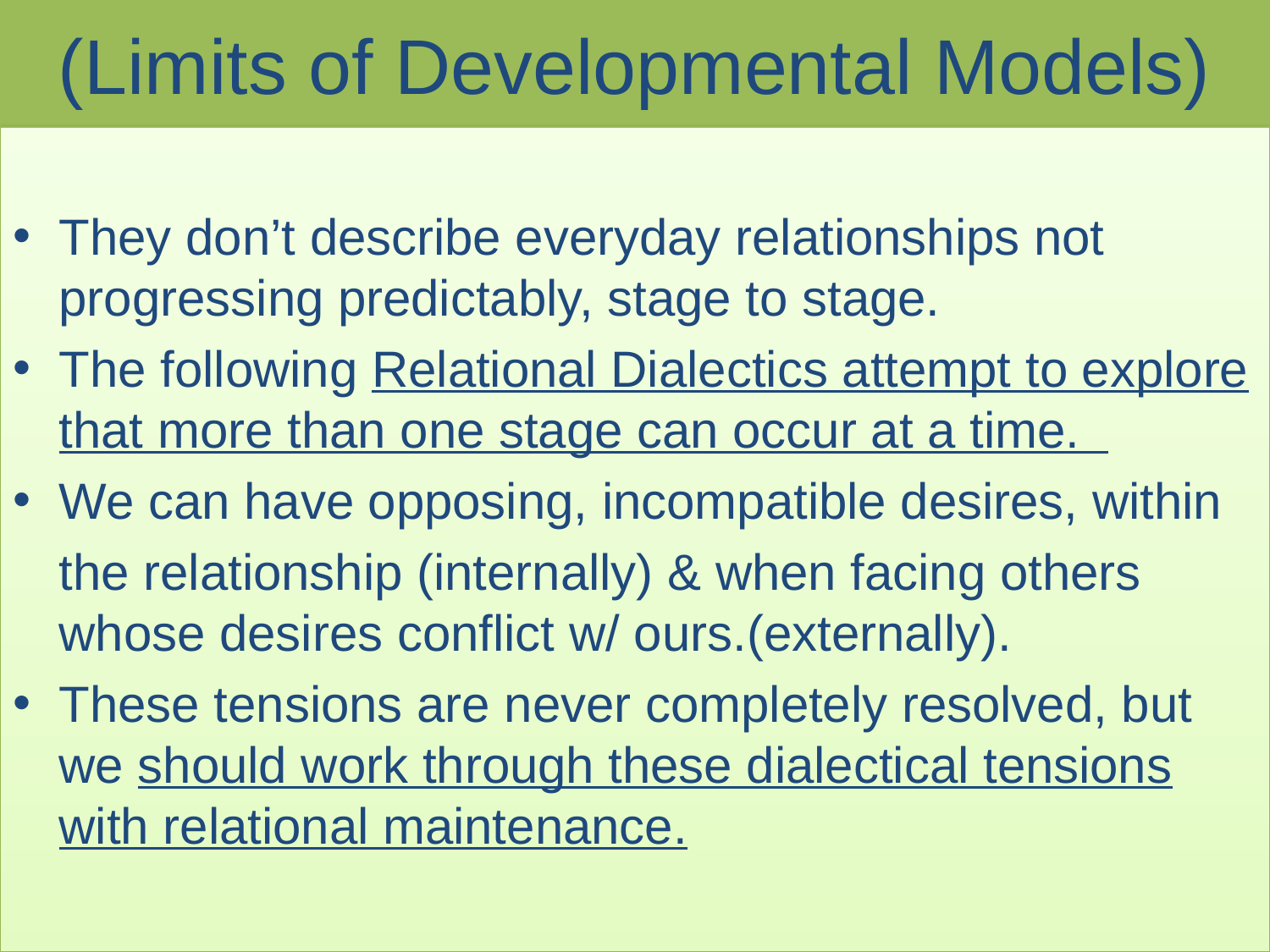

# (Limits of Developmental Models)

They don’t describe everyday relationships not progressing predictably, stage to stage.
The following Relational Dialectics attempt to explore that more than one stage can occur at a time.
We can have opposing, incompatible desires, within
	the relationship (internally) & when facing others whose desires conflict w/ ours.(externally).
These tensions are never completely resolved, but we should work through these dialectical tensions with relational maintenance.